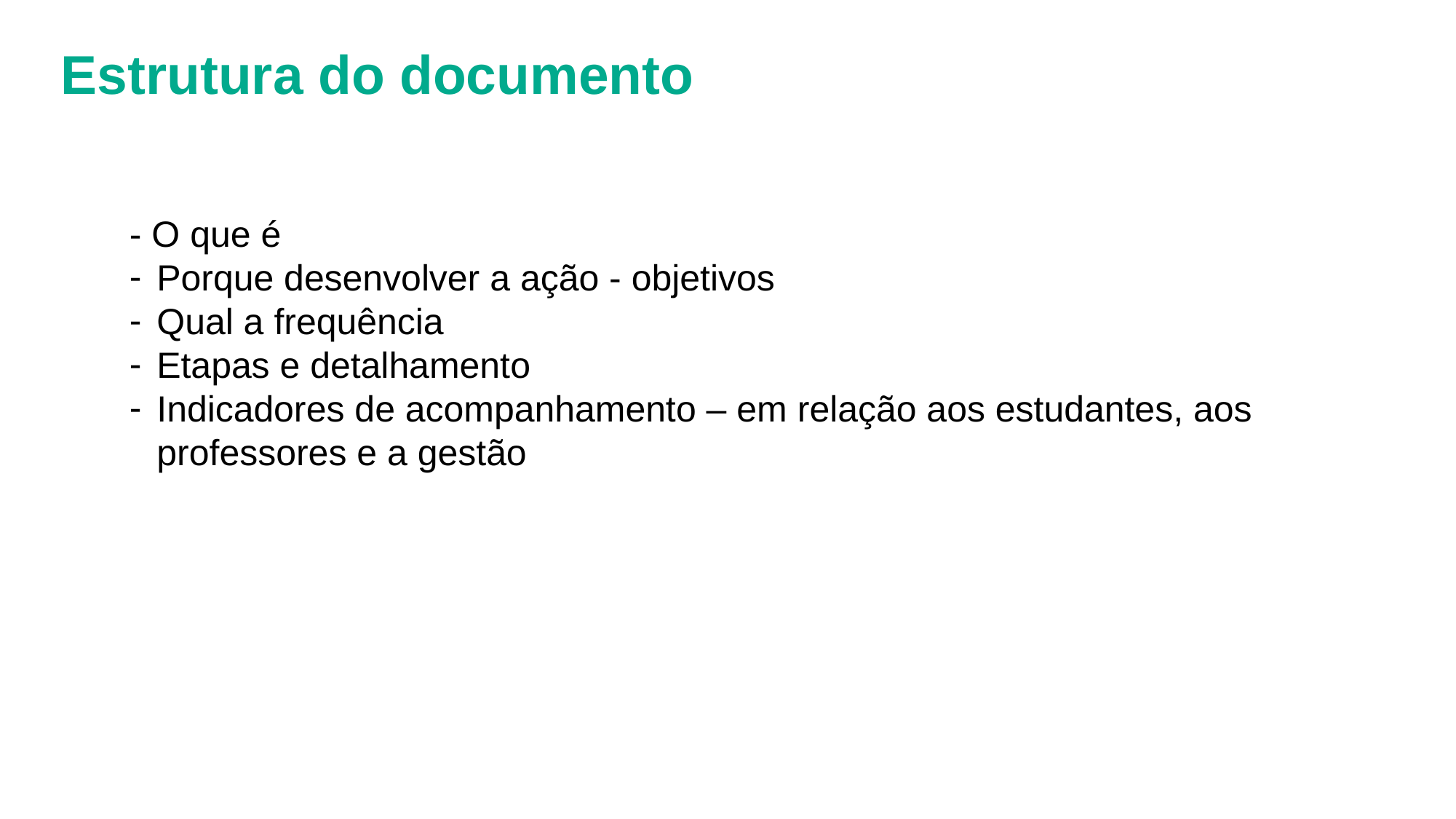

Estrutura do documento

- O que é
Porque desenvolver a ação - objetivos
Qual a frequência
Etapas e detalhamento
Indicadores de acompanhamento – em relação aos estudantes, aos professores e a gestão